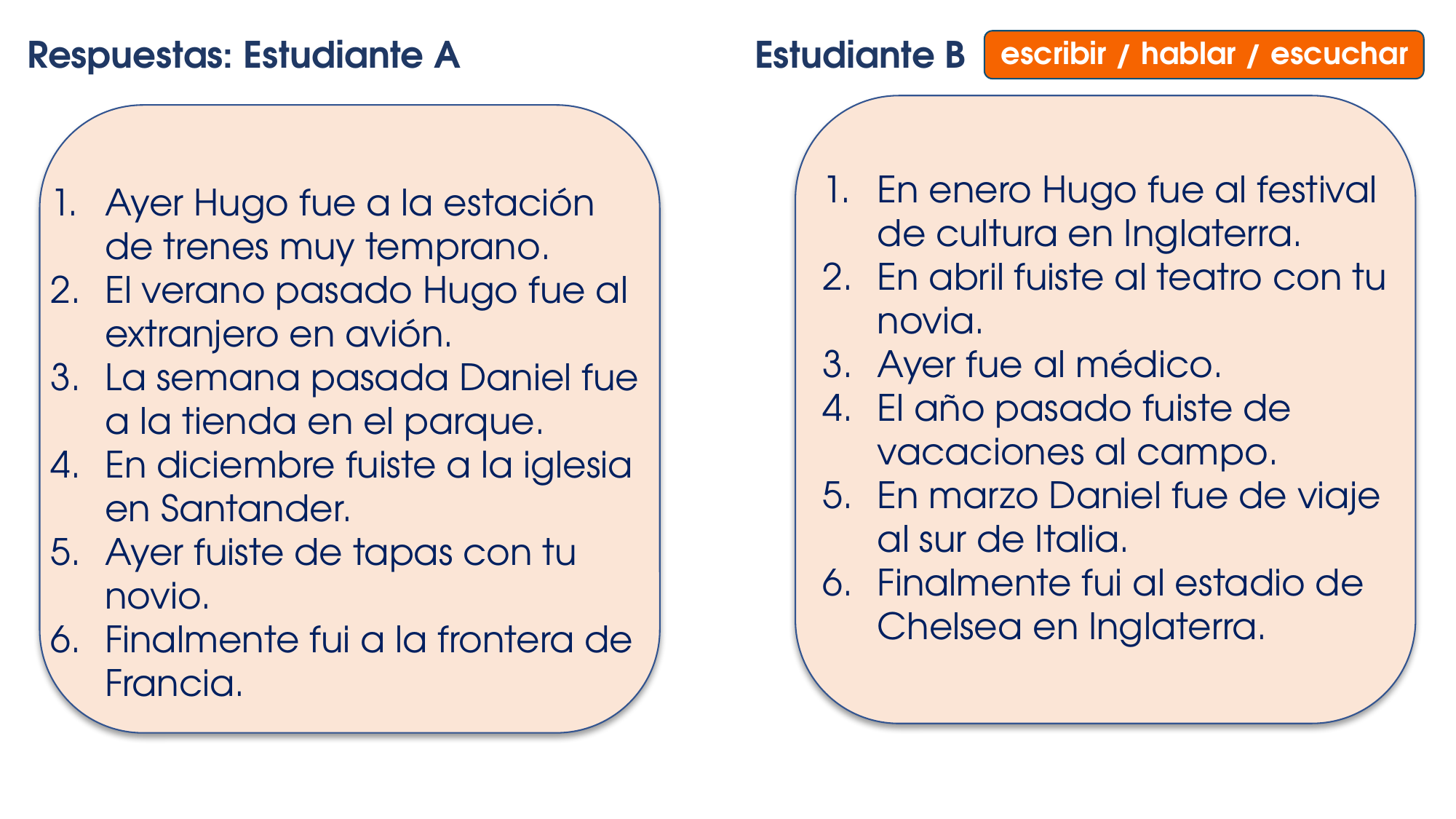

Respuestas: Estudiante A
Estudiante B
# escribir / hablar / escuchar

En enero Hugo fue al festival de cultura en Inglaterra.
En abril fuiste al teatro con tu novia.
Ayer fue al médico.
El año pasado fuiste de vacaciones al campo.
En marzo Daniel fue de viaje al sur de Italia.
Finalmente fui al estadio de Chelsea en Inglaterra.
Ayer Hugo fue a la estación de trenes muy temprano.
El verano pasado Hugo fue al extranjero en avión.
La semana pasada Daniel fue a la tienda en el parque.
En diciembre fuiste a la iglesia en Santander.
Ayer fuiste de tapas con tu novio.
Finalmente fui a la frontera de Francia.